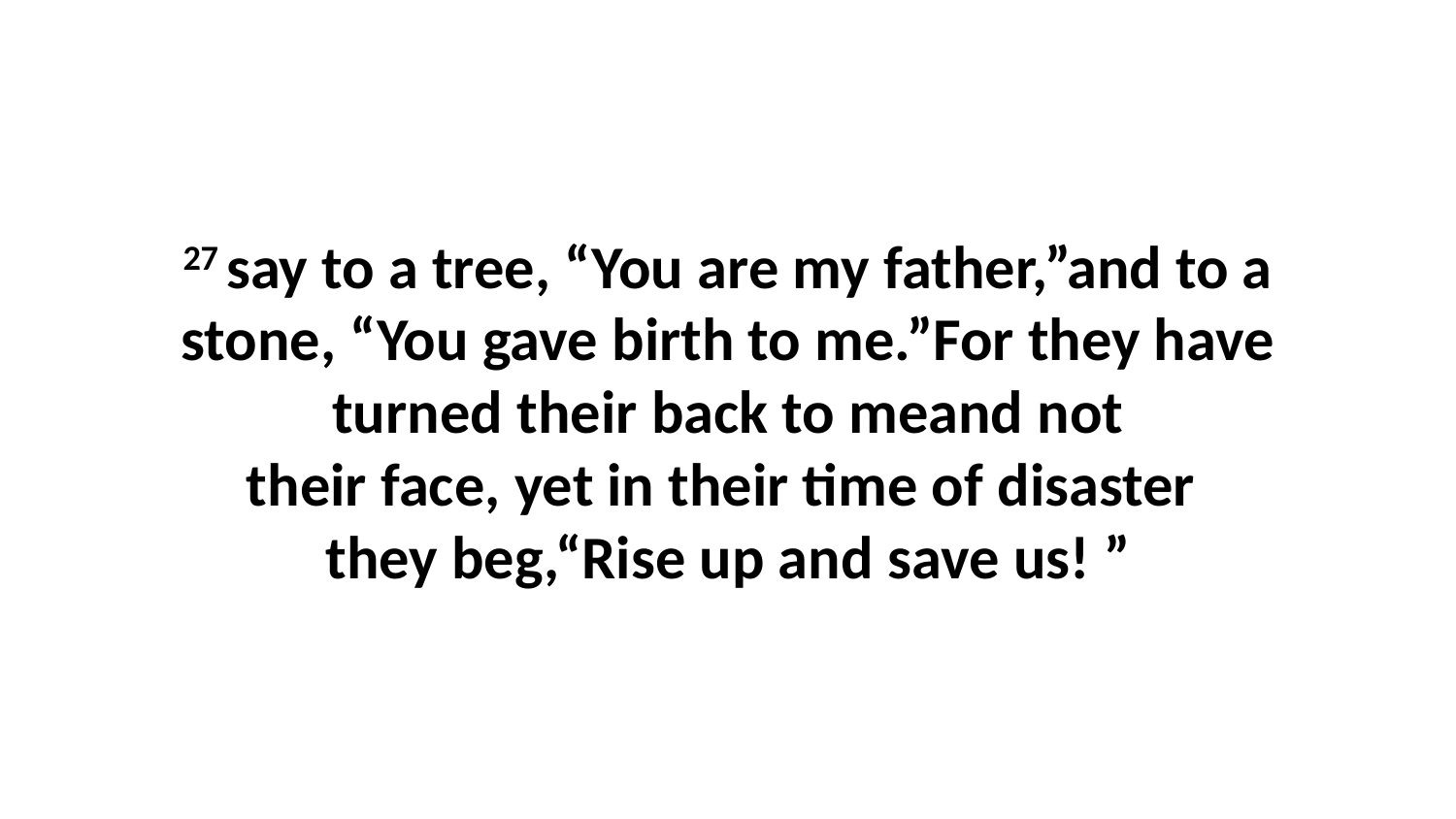

27 say to a tree, “You are my father,”and to a stone, “You gave birth to me.”For they have turned their back to meand not their face, yet in their time of disaster  they beg,“Rise up and save us! ”